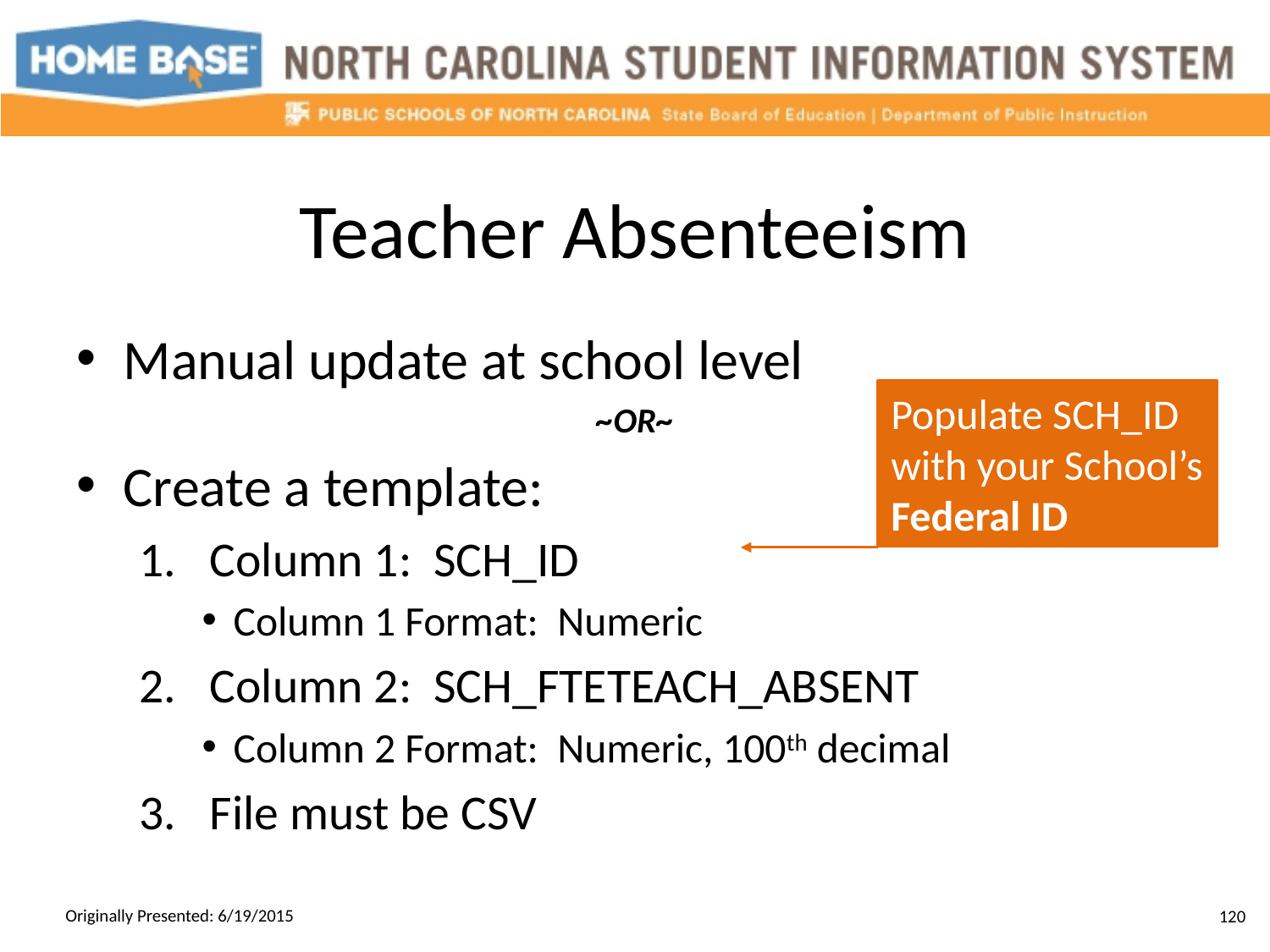

# Teacher Absenteeism
Manual update at school level
~OR~
Create a template:
Column 1:  SCH_ID
Column 1 Format:  Numeric
Column 2:  SCH_FTETEACH_ABSENT
Column 2 Format:  Numeric, 100th decimal
File must be CSV

Populate SCH_ID with your School’s Federal ID
Originally Presented: 6/19/2015
120